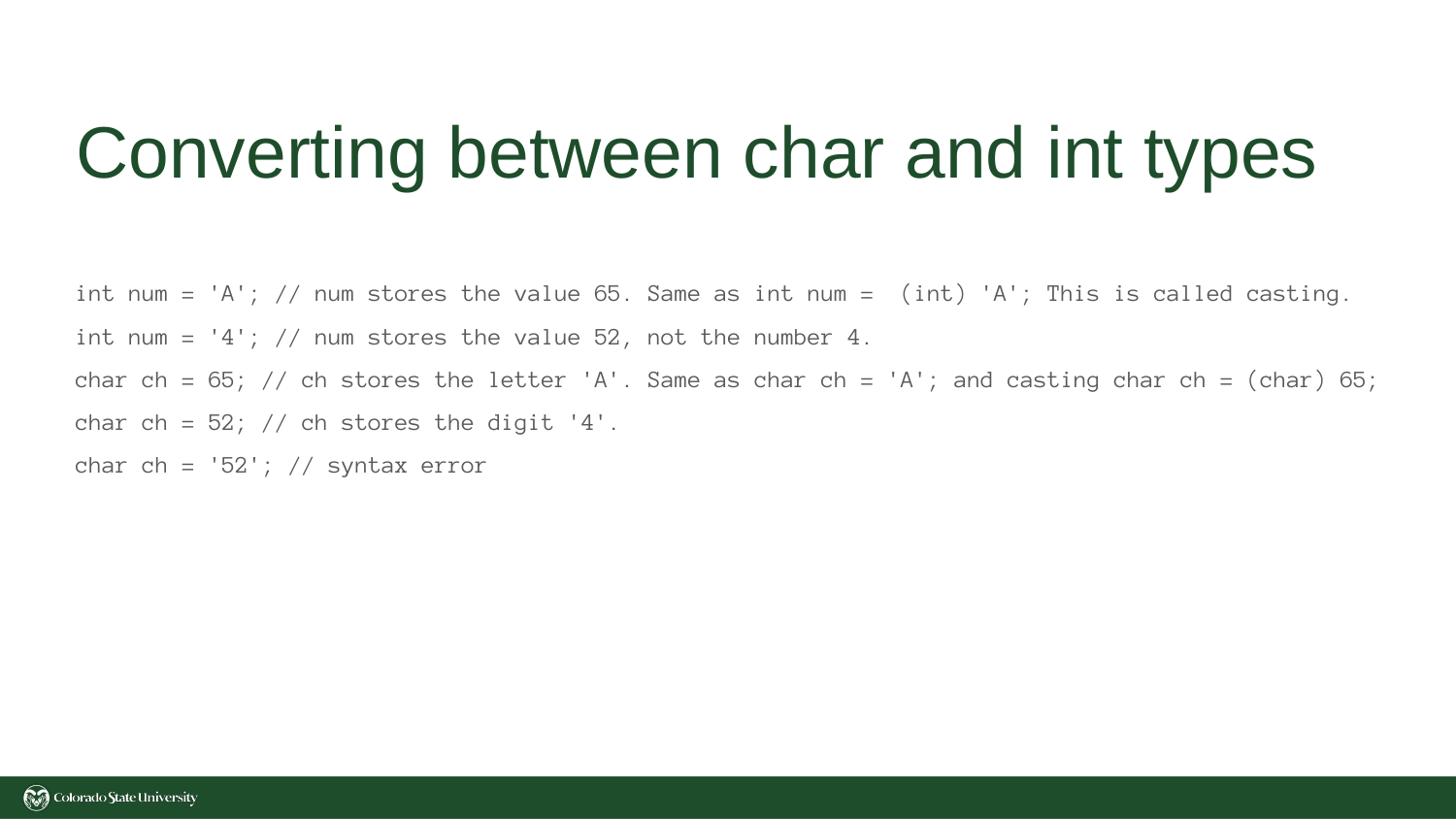

# Converting between char and int types
int num = 'A'; // num stores the value 65. Same as int num =  (int) 'A'; This is called casting.
int num = '4'; // num stores the value 52, not the number 4.
char ch = 65; // ch stores the letter 'A'. Same as char ch = 'A'; and casting char ch = (char) 65;
char ch = 52; // ch stores the digit '4'.
char ch = '52'; // syntax error